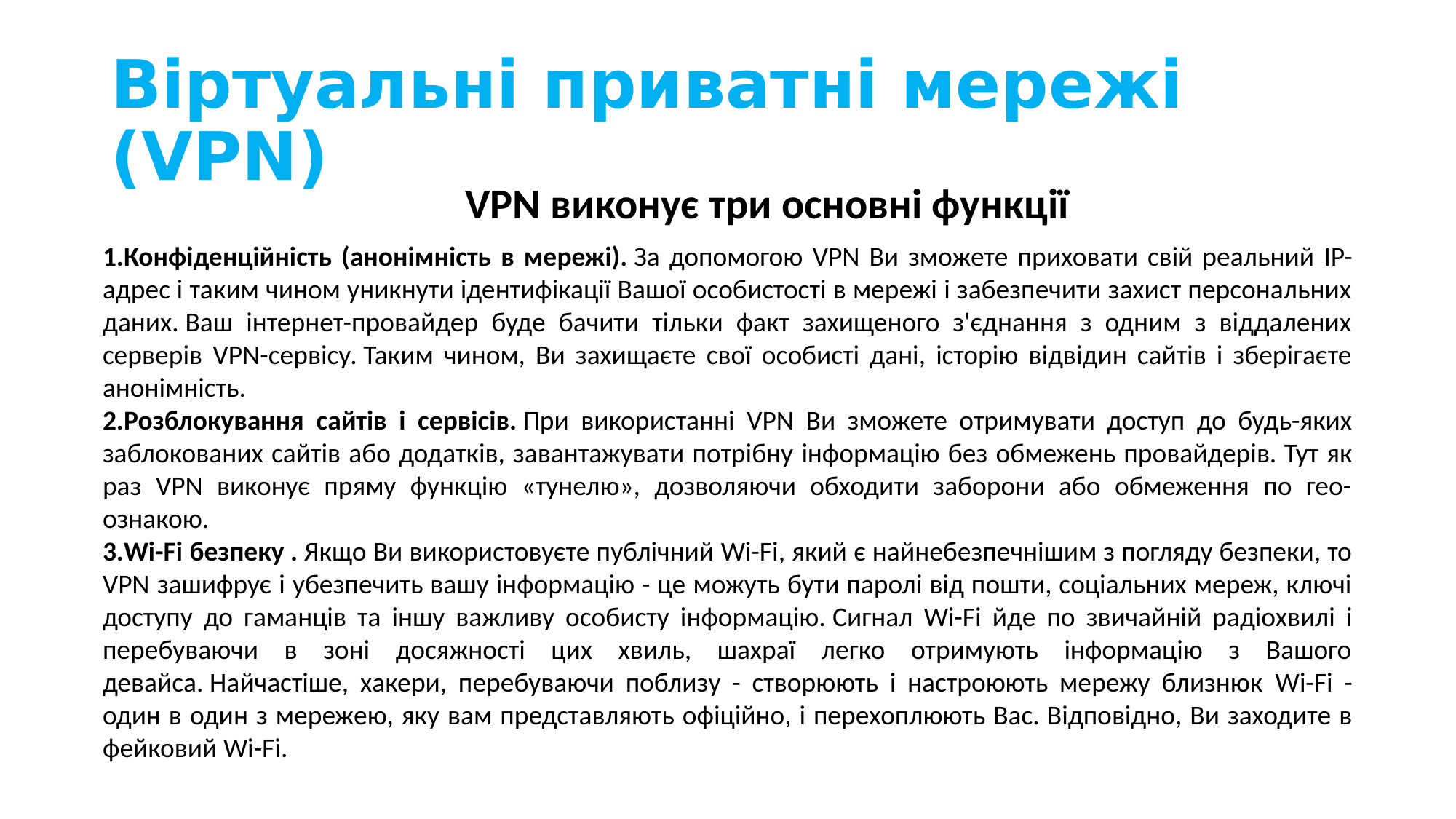

# Віртуальні приватні мережі (VPN)
VPN виконує три основні функції
Конфіденційність (анонімність в мережі). За допомогою VPN Ви зможете приховати свій реальний IP-адрес і таким чином уникнути ідентифікації Вашої особистості в мережі і забезпечити захист персональних даних. Ваш інтернет-провайдер буде бачити тільки факт захищеного з'єднання з одним з віддалених серверів VPN-сервісу. Таким чином, Ви захищаєте свої особисті дані, історію відвідин сайтів і зберігаєте анонімність.
Розблокування сайтів і сервісів. При використанні VPN Ви зможете отримувати доступ до будь-яких заблокованих сайтів або додатків, завантажувати потрібну інформацію без обмежень провайдерів. Тут як раз VPN виконує пряму функцію «тунелю», дозволяючи обходити заборони або обмеження по гео-ознакою.
Wi-Fi безпеку . Якщо Ви використовуєте публічний Wi-Fi, який є найнебезпечнішим з погляду безпеки, то VPN зашифрує і убезпечить вашу інформацію - це можуть бути паролі від пошти, соціальних мереж, ключі доступу до гаманців та іншу важливу особисту інформацію. Сигнал Wi-Fi йде по звичайній радіохвилі і перебуваючи в зоні досяжності цих хвиль, шахраї легко отримують інформацію з Вашого девайса. Найчастіше, хакери, перебуваючи поблизу - створюють і настроюють мережу близнюк Wi-Fi - один в один з мережею, яку вам представляють офіційно, і перехоплюють Вас. Відповідно, Ви заходите в фейковий Wi-Fi.